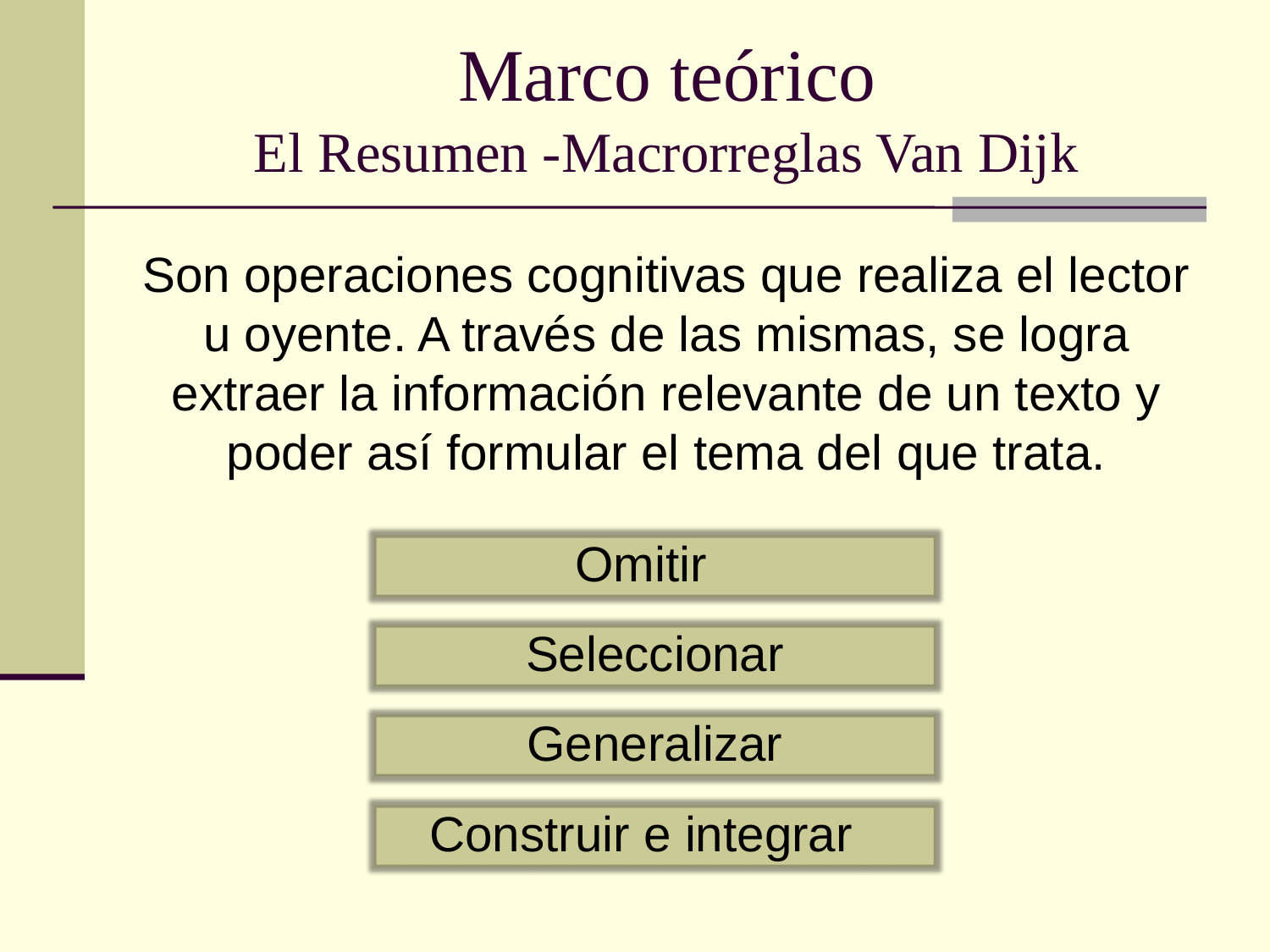

# Marco teórico El Resumen -Macrorreglas Van Dijk
Son operaciones cognitivas que realiza el lector u oyente. A través de las mismas, se logra extraer la información relevante de un texto y poder así formular el tema del que trata.
Omitir

Seleccionar

Generalizar

Construir e integrar